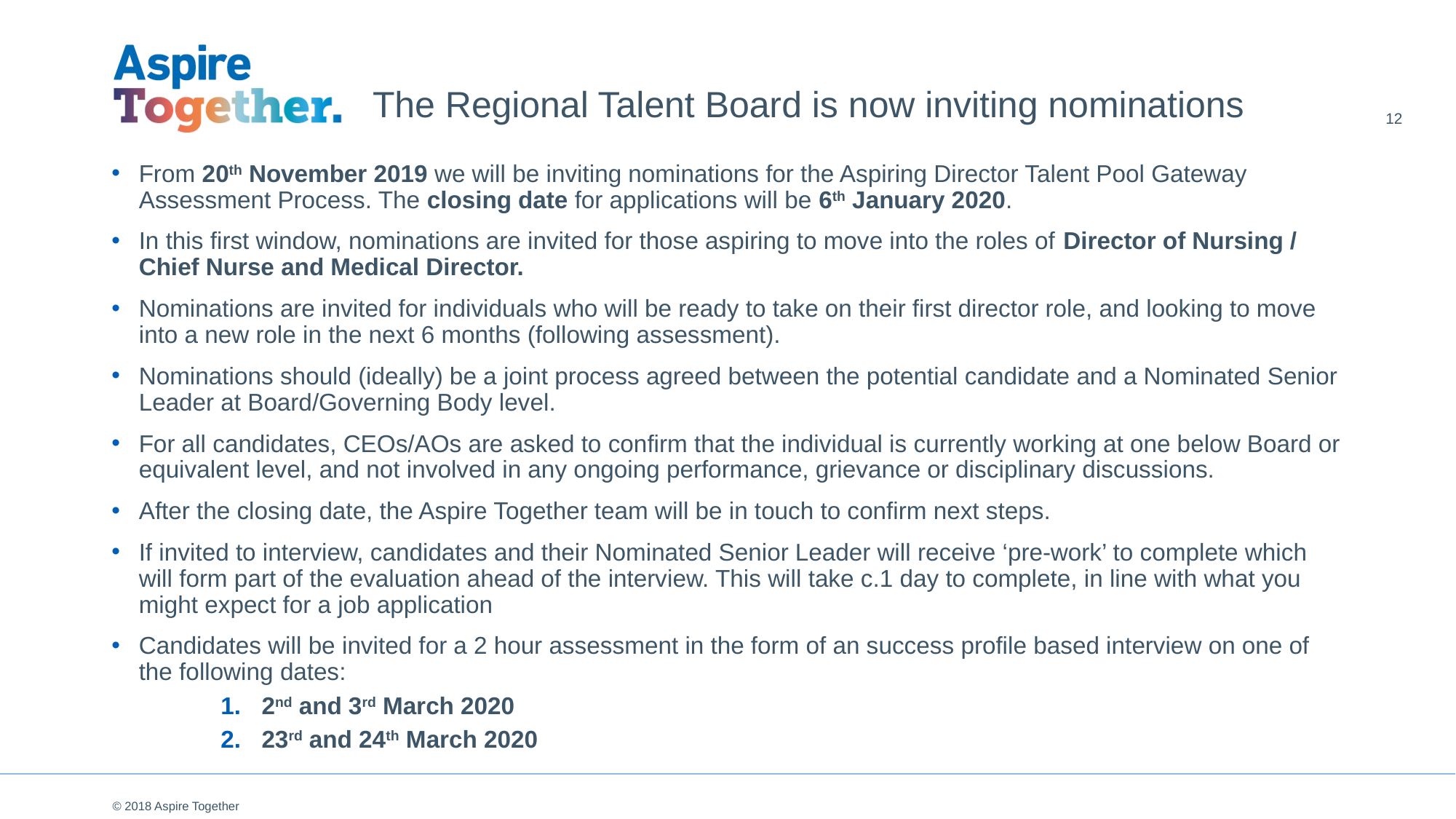

# The Regional Talent Board is now inviting nominations
12
From 20th November 2019 we will be inviting nominations for the Aspiring Director Talent Pool Gateway Assessment Process. The closing date for applications will be 6th January 2020.
In this first window, nominations are invited for those aspiring to move into the roles of Director of Nursing / Chief Nurse and Medical Director.
Nominations are invited for individuals who will be ready to take on their first director role, and looking to move into a new role in the next 6 months (following assessment).
Nominations should (ideally) be a joint process agreed between the potential candidate and a Nominated Senior Leader at Board/Governing Body level.
For all candidates, CEOs/AOs are asked to confirm that the individual is currently working at one below Board or equivalent level, and not involved in any ongoing performance, grievance or disciplinary discussions.
After the closing date, the Aspire Together team will be in touch to confirm next steps.
If invited to interview, candidates and their Nominated Senior Leader will receive ‘pre-work’ to complete which will form part of the evaluation ahead of the interview. This will take c.1 day to complete, in line with what you might expect for a job application
Candidates will be invited for a 2 hour assessment in the form of an success profile based interview on one of the following dates:
2nd and 3rd March 2020
23rd and 24th March 2020